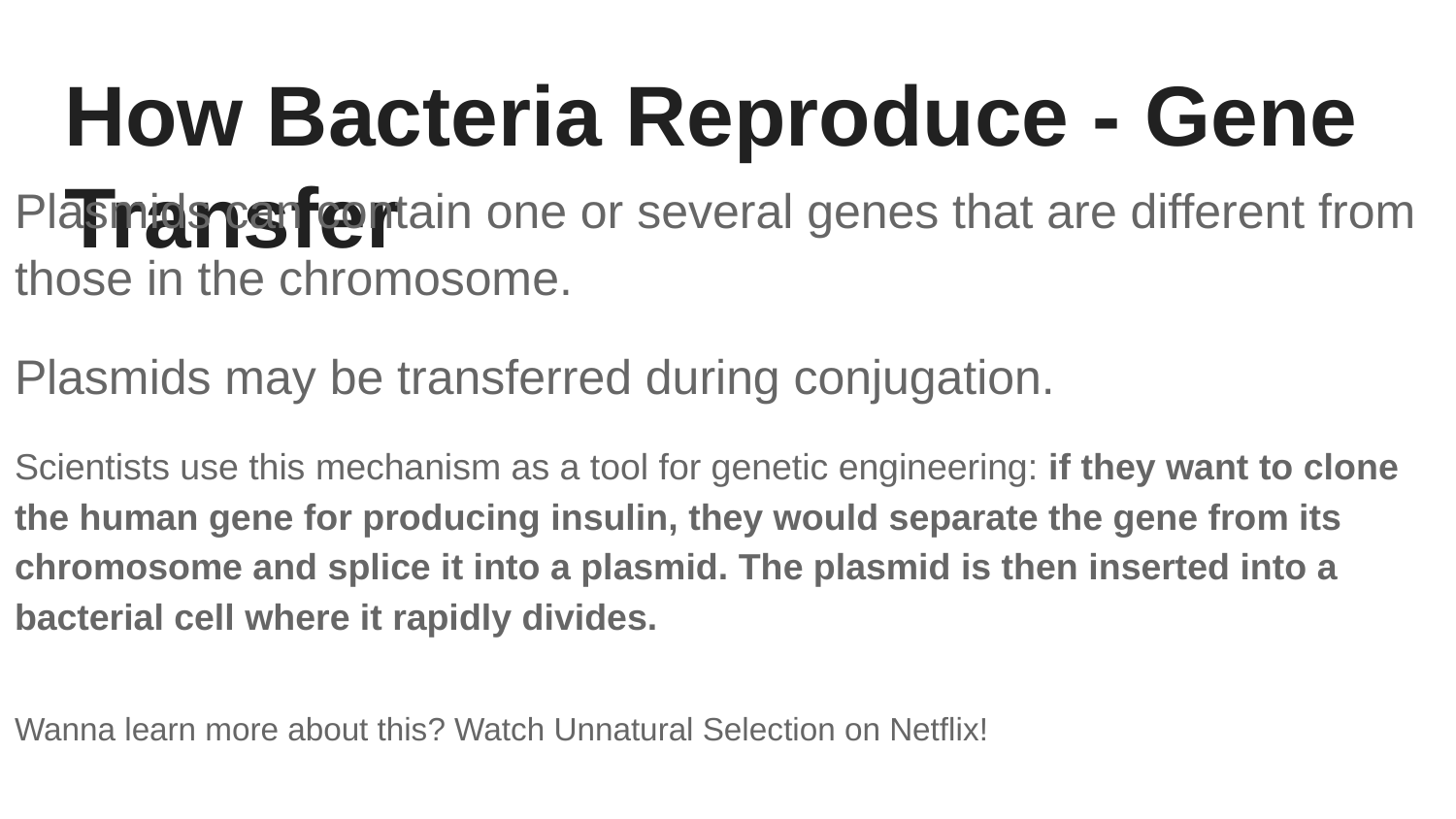

# How Bacteria Reproduce - Gene Transfer
Plasmids can contain one or several genes that are different from those in the chromosome.
Plasmids may be transferred during conjugation.
Scientists use this mechanism as a tool for genetic engineering: if they want to clone the human gene for producing insulin, they would separate the gene from its chromosome and splice it into a plasmid. The plasmid is then inserted into a bacterial cell where it rapidly divides.
Wanna learn more about this? Watch Unnatural Selection on Netflix!